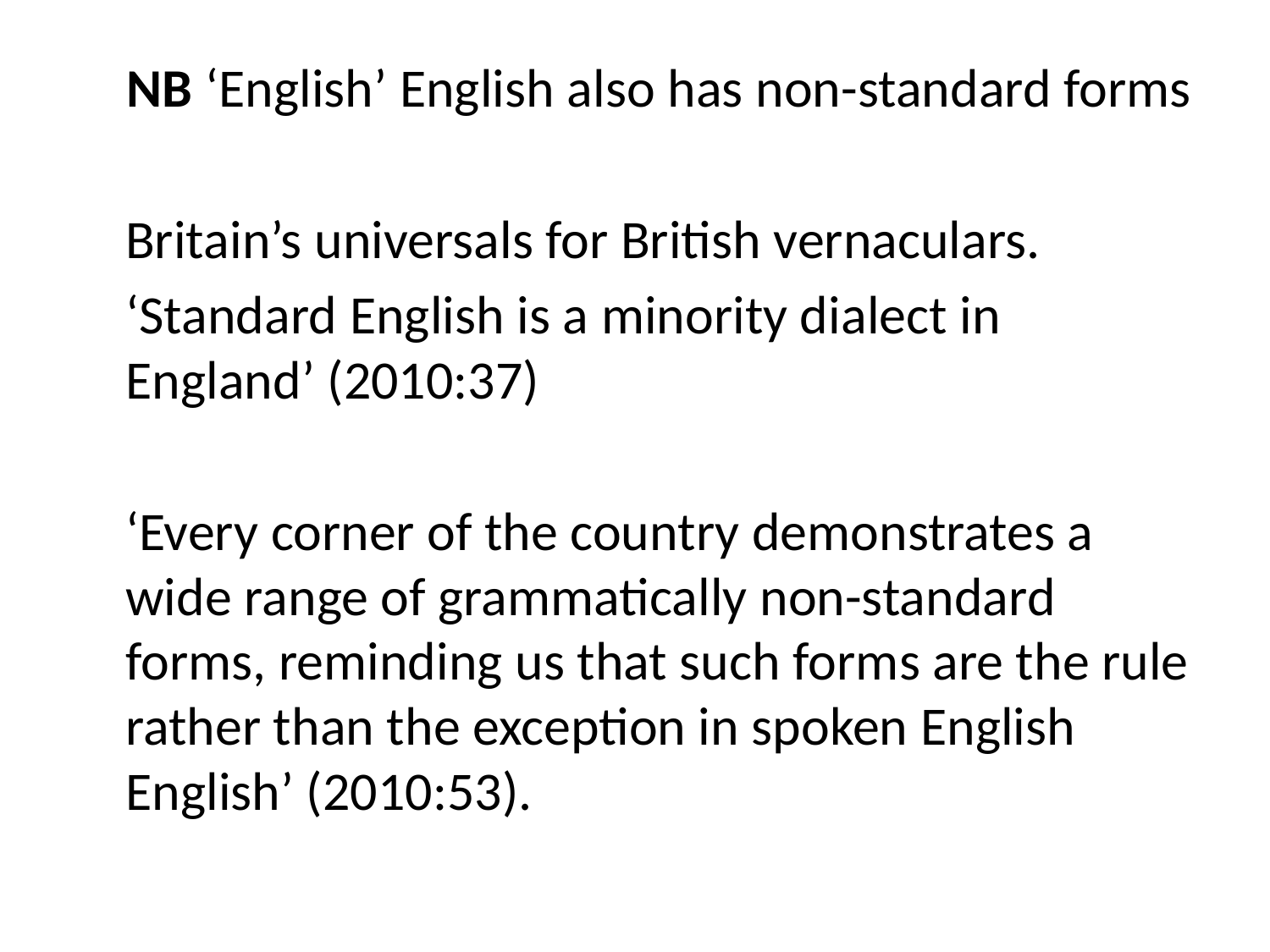

NB ‘English’ English also has non-standard forms

	Britain’s universals for British vernaculars.
	‘Standard English is a minority dialect in England’ (2010:37)

	‘Every corner of the country demonstrates a wide range of grammatically non-standard forms, reminding us that such forms are the rule rather than the exception in spoken English English’ (2010:53).